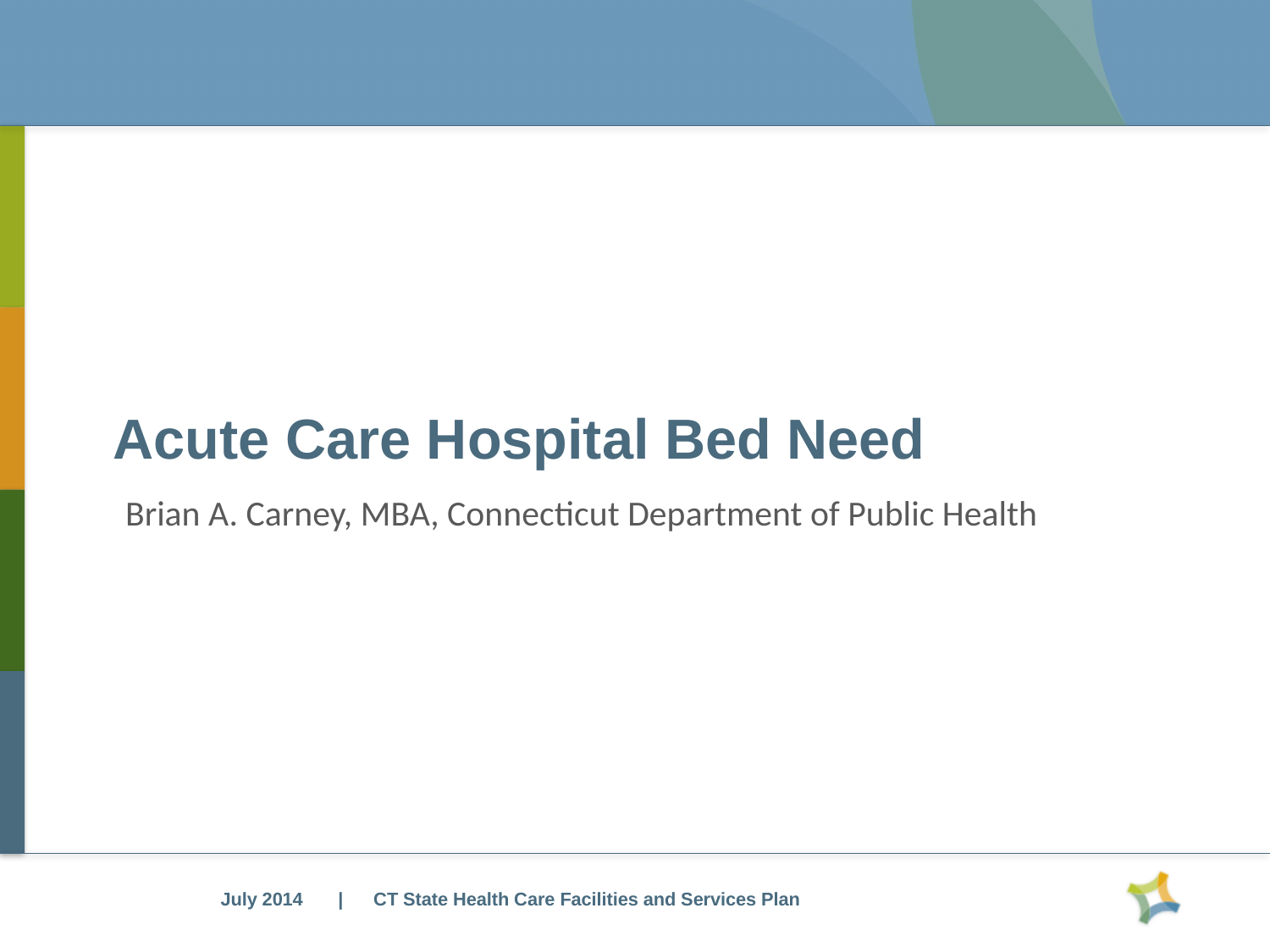

# Acute Care Hospital Bed Need
Brian A. Carney, MBA, Connecticut Department of Public Health
|      CT State Health Care Facilities and Services Plan
July 2014